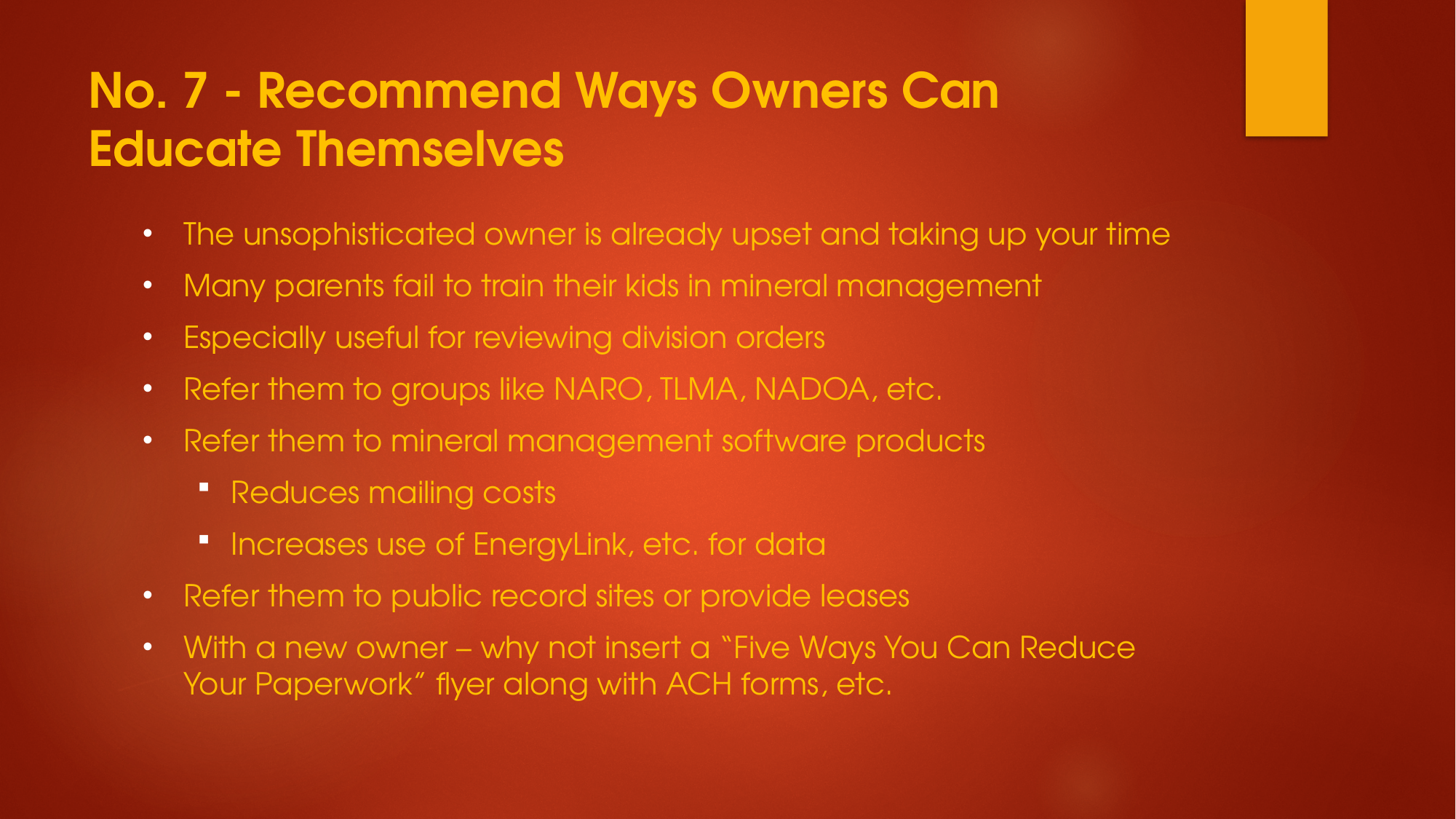

# No. 7 - Recommend Ways Owners Can Educate Themselves
The unsophisticated owner is already upset and taking up your time
Many parents fail to train their kids in mineral management
Especially useful for reviewing division orders
Refer them to groups like NARO, TLMA, NADOA, etc.
Refer them to mineral management software products
Reduces mailing costs
Increases use of EnergyLink, etc. for data
Refer them to public record sites or provide leases
With a new owner – why not insert a “Five Ways You Can Reduce Your Paperwork” flyer along with ACH forms, etc.